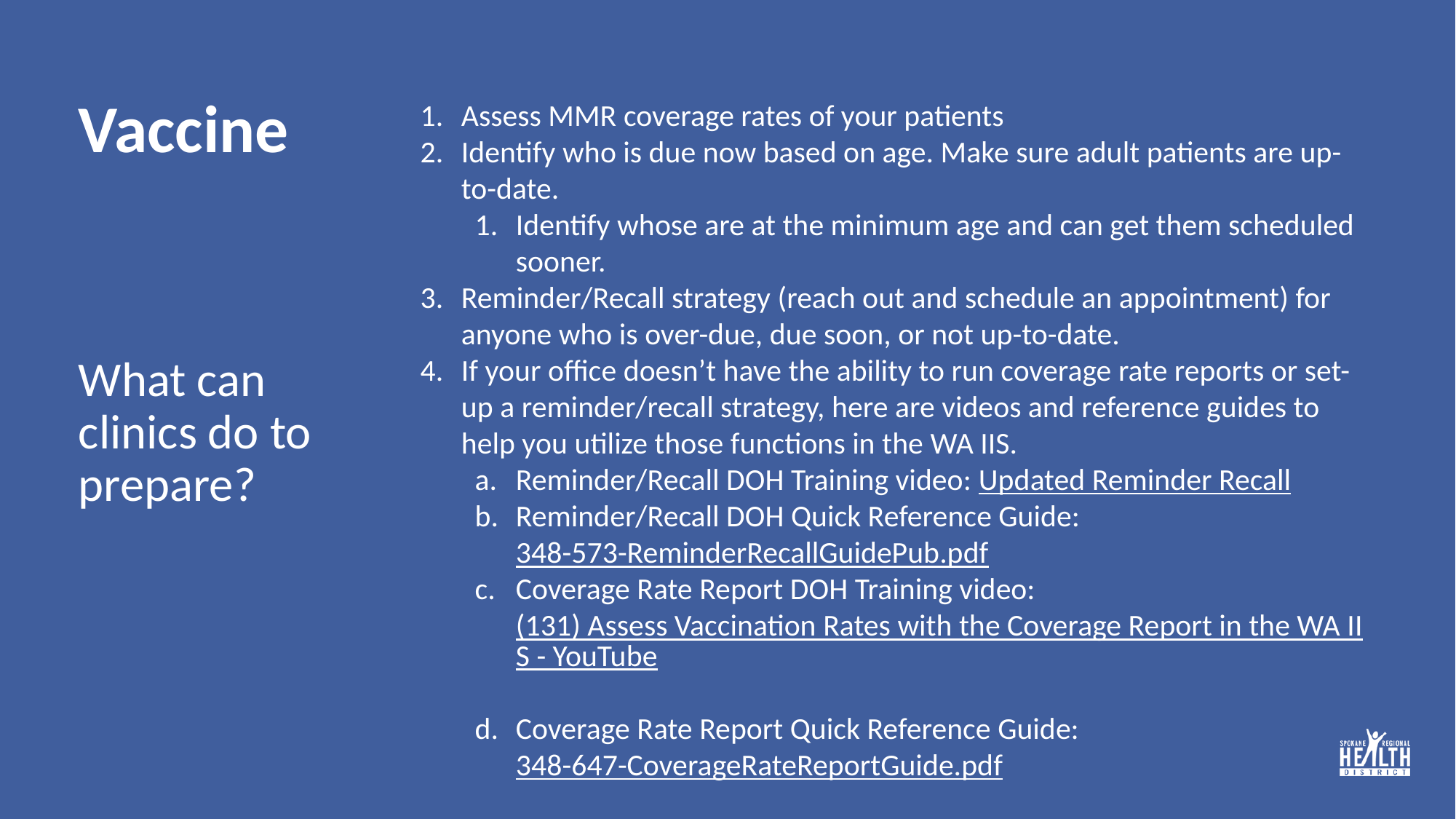

# Vaccine
Assess MMR coverage rates of your patients
Identify who is due now based on age. Make sure adult patients are up-to-date.
Identify whose are at the minimum age and can get them scheduled sooner.
Reminder/Recall strategy (reach out and schedule an appointment) for anyone who is over-due, due soon, or not up-to-date.
If your office doesn’t have the ability to run coverage rate reports or set-up a reminder/recall strategy, here are videos and reference guides to help you utilize those functions in the WA IIS.
Reminder/Recall DOH Training video: Updated Reminder Recall
Reminder/Recall DOH Quick Reference Guide: 348-573-ReminderRecallGuidePub.pdf
Coverage Rate Report DOH Training video: (131) Assess Vaccination Rates with the Coverage Report in the WA IIS - YouTube
Coverage Rate Report Quick Reference Guide: 348-647-CoverageRateReportGuide.pdf

What can clinics do to prepare?